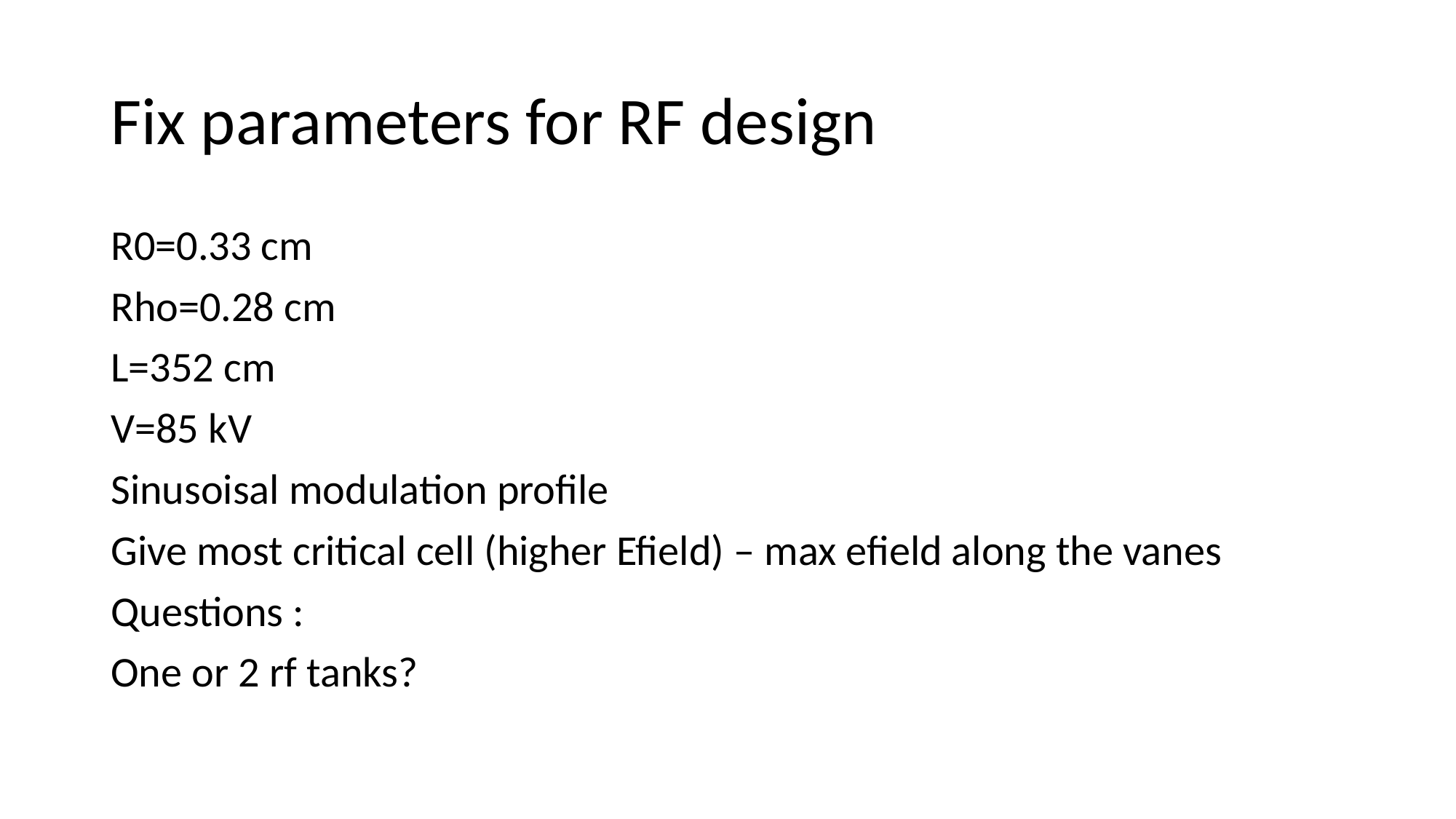

# Fix parameters for RF design
R0=0.33 cm
Rho=0.28 cm
L=352 cm
V=85 kV
Sinusoisal modulation profile
Give most critical cell (higher Efield) – max efield along the vanes
Questions :
One or 2 rf tanks?